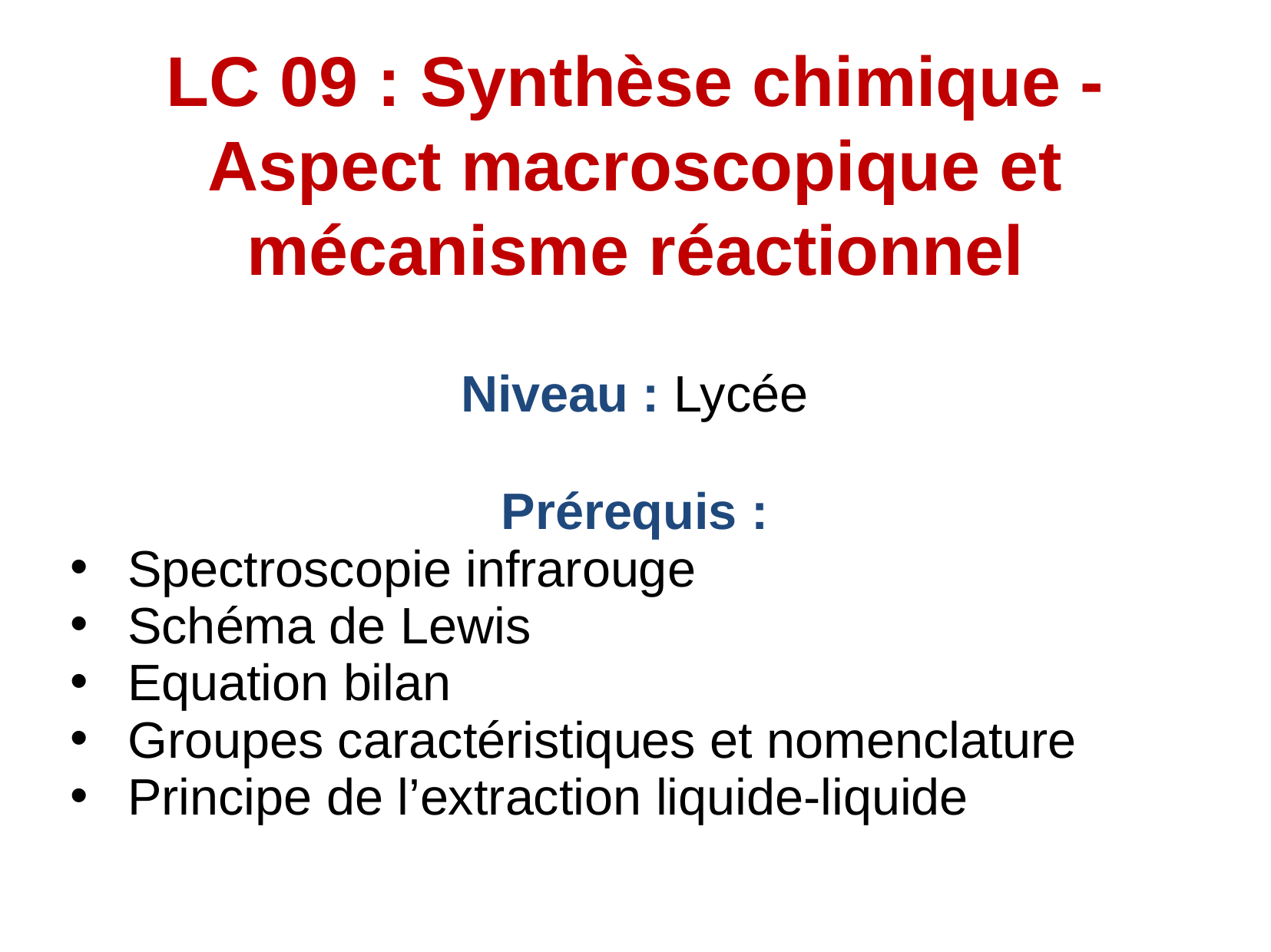

# LC 09 : Synthèse chimique - Aspect macroscopique et mécanisme réactionnel
Niveau : Lycée

Prérequis :
Spectroscopie infrarouge
Schéma de Lewis
Equation bilan
Groupes caractéristiques et nomenclature
Principe de l’extraction liquide-liquide